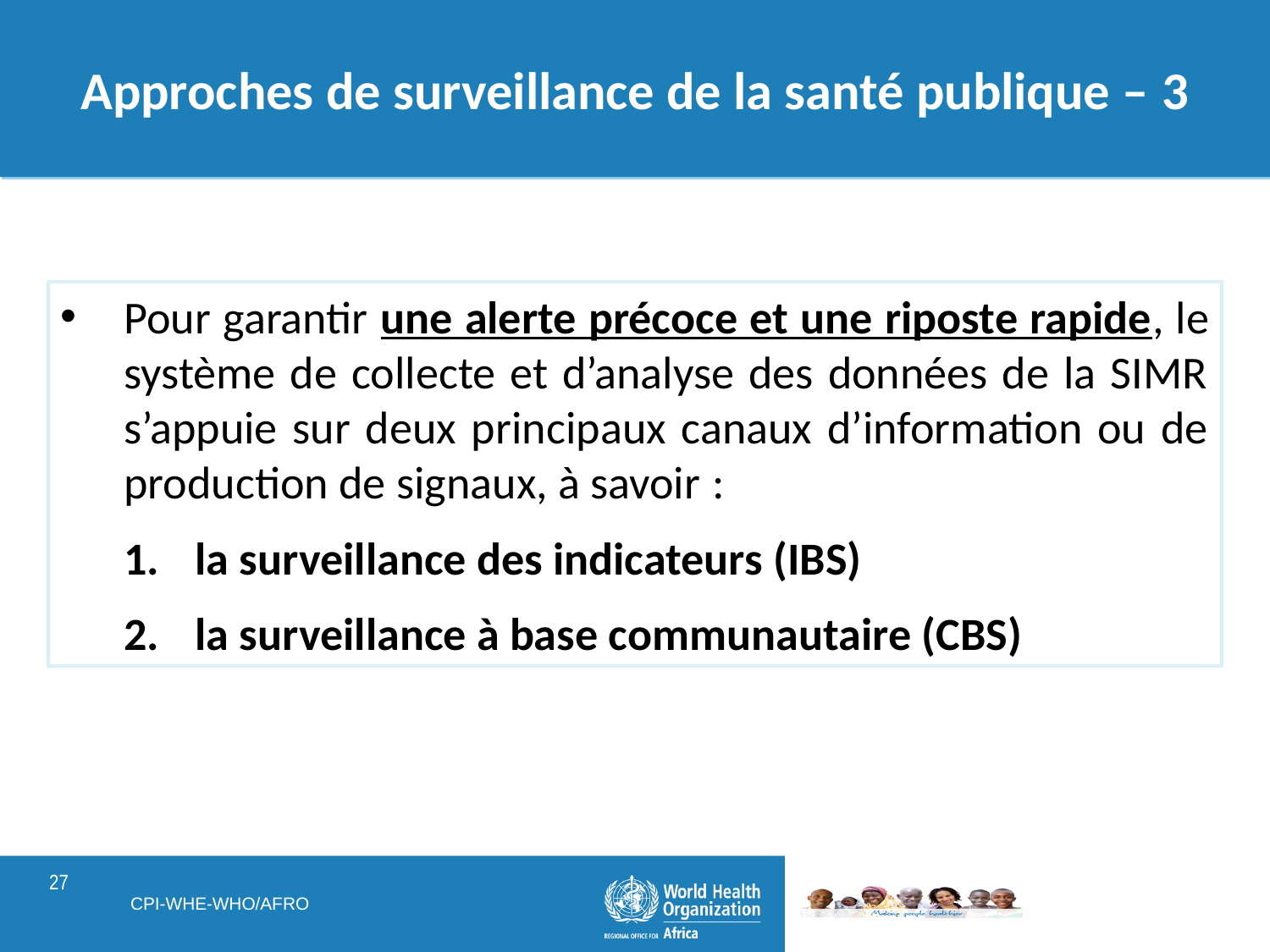

# Approches de surveillance de la santé publique – 3

Pour garantir une alerte précoce et une riposte rapide, le système de collecte et d’analyse des données de la SIMR s’appuie sur deux principaux canaux d’information ou de production de signaux, à savoir :
la surveillance des indicateurs (IBS)
la surveillance à base communautaire (CBS)
CPI-WHE-WHO/AFRO
27